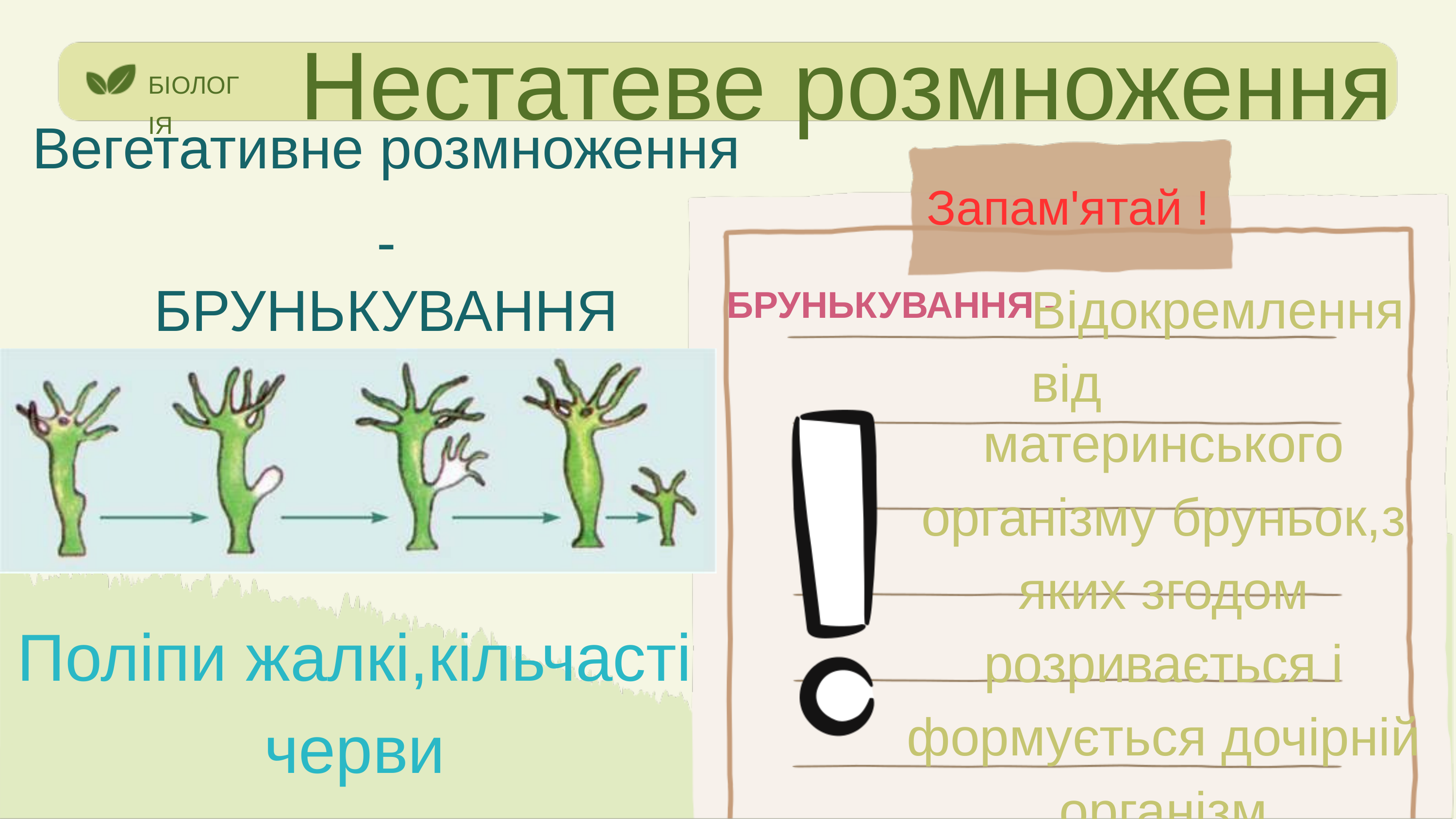

Нестатеве розмноження

БІОЛОГІЯ
Вегетативне розмноження -
БРУНЬКУВАННЯ

Запам'ятай !
Відокремлення від
БРУНЬКУВАННЯ -

материнського організму бруньок,з яких згодом розривається і формується дочірній організм
Поліпи жалкі,кільчасті черви